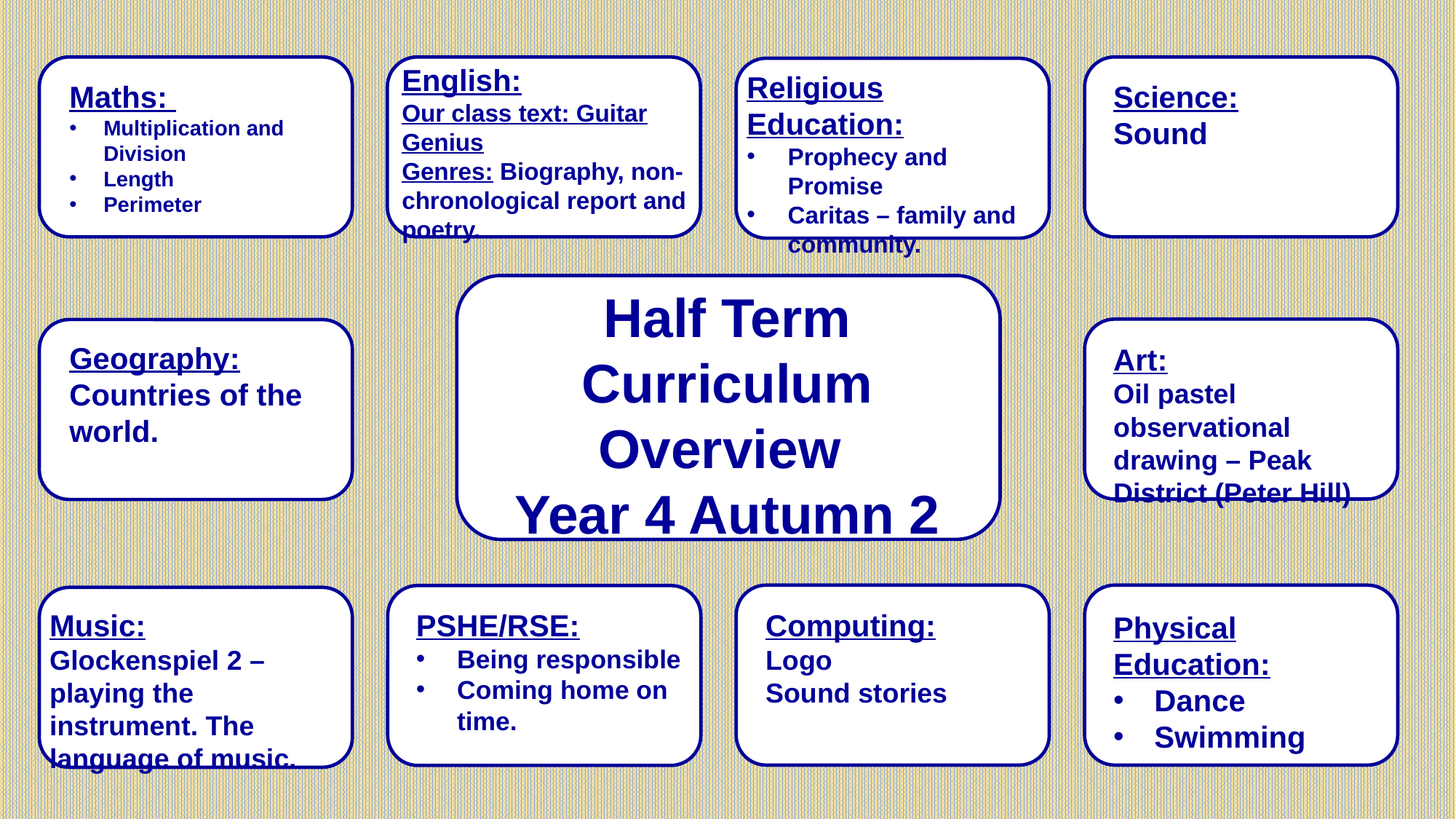

English:
Our class text: Guitar Genius
Genres: Biography, non-chronological report and poetry.

Religious Education:
Prophecy and Promise
Caritas – family and community.
Maths:
Multiplication and Division
Length
Perimeter
Science:
Sound

Half Term Curriculum Overview
Year 4 Autumn 2

Geography:
Countries of the world.
Art:
Oil pastel observational drawing – Peak District (Peter Hill)

Music:
Glockenspiel 2 – playing the instrument. The language of music.
PSHE/RSE:
Being responsible
Coming home on time.
Computing:
Logo
Sound stories
Physical Education:
Dance
Swimming